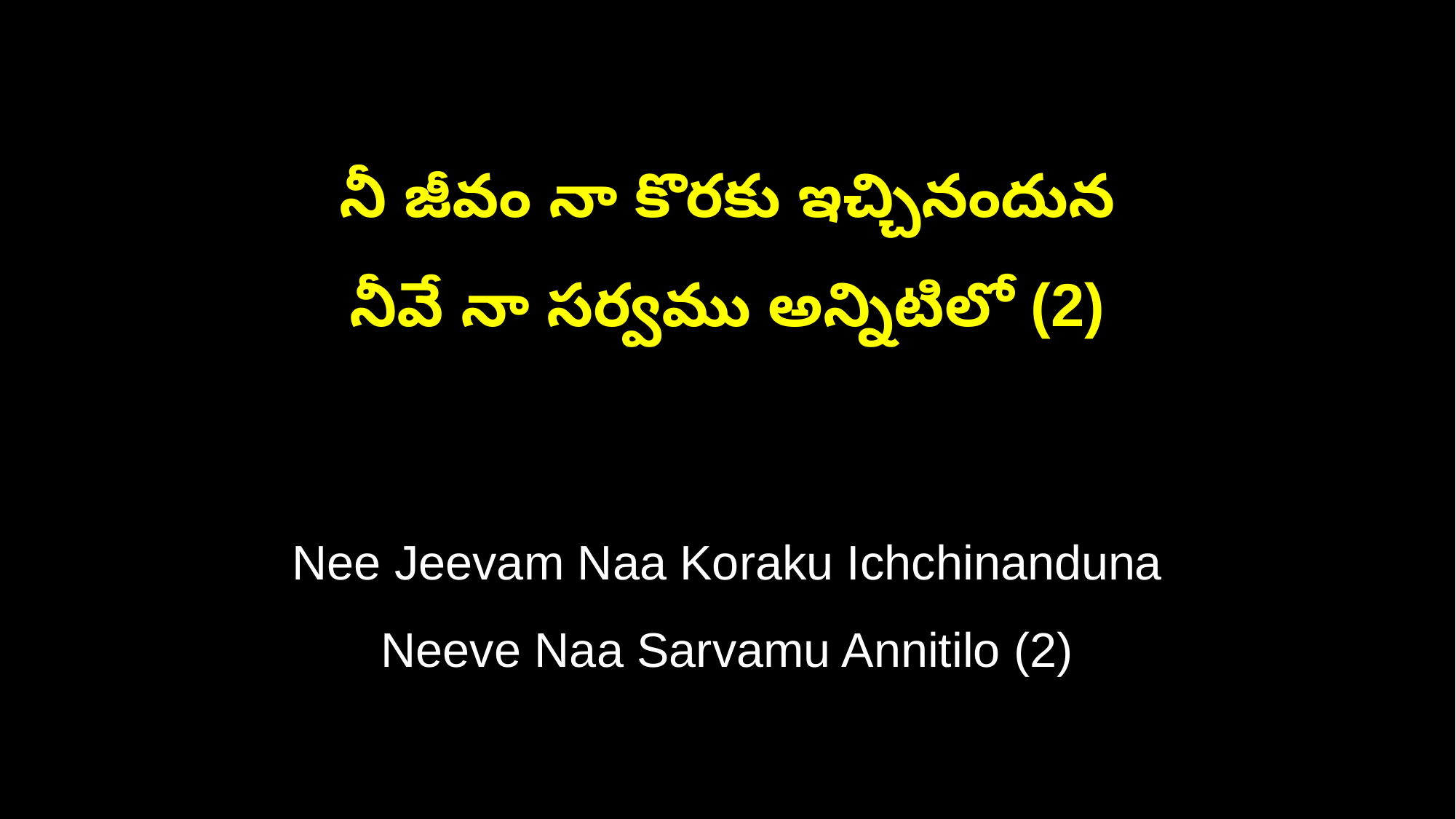

నీ జీవం నా కొరకు ఇచ్చినందున
నీవే నా సర్వము అన్నిటిలో (2)
Nee Jeevam Naa Koraku Ichchinanduna
Neeve Naa Sarvamu Annitilo (2)